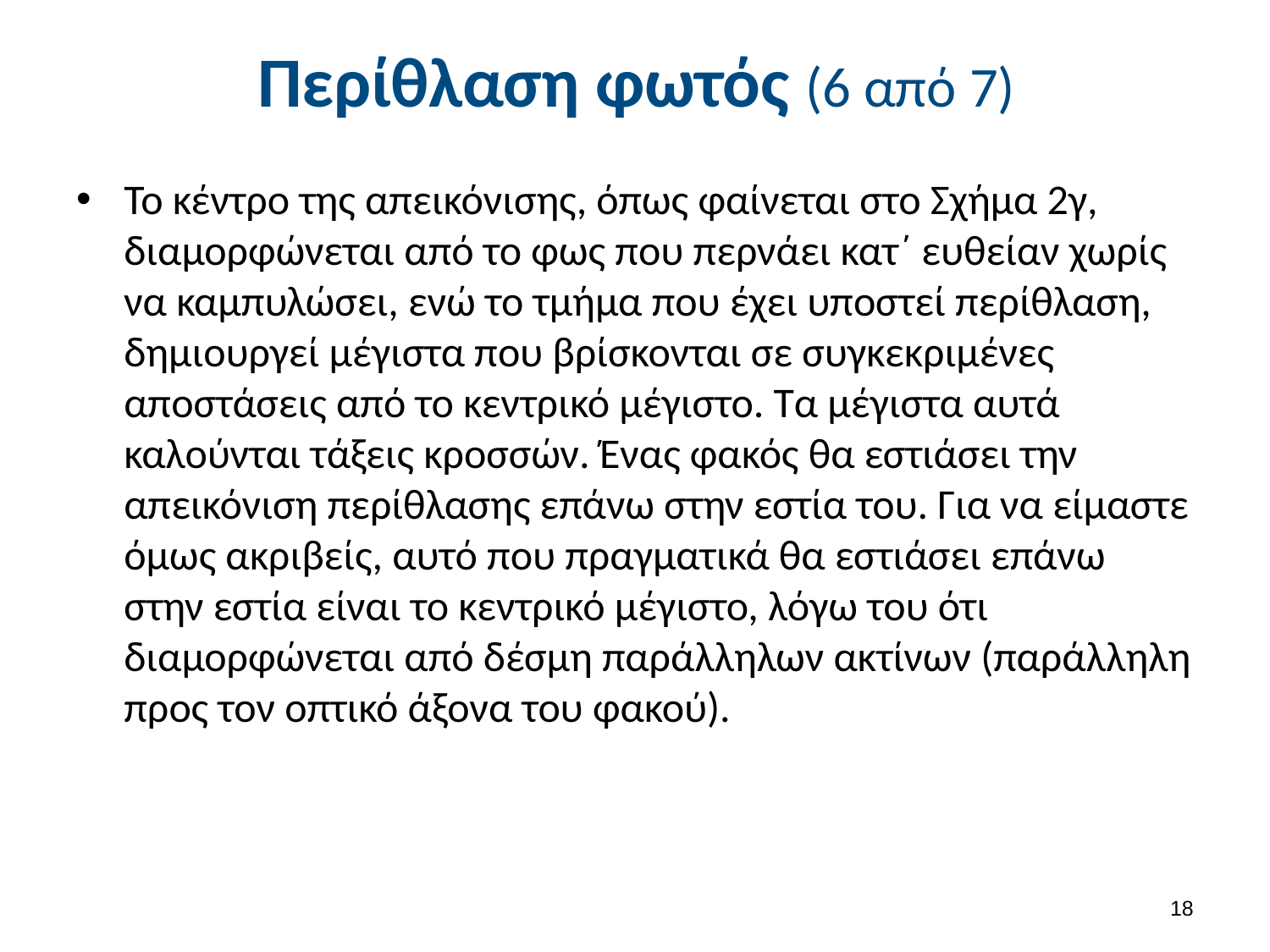

# Περίθλαση φωτός (6 από 7)
Το κέντρο της απεικόνισης, όπως φαίνεται στο Σχήμα 2γ, διαμορφώνεται από το φως που περνάει κατ΄ ευθείαν χωρίς να καμπυλώσει, ενώ το τμήμα που έχει υποστεί περίθλαση, δημιουργεί μέγιστα που βρίσκονται σε συγκεκριμένες αποστάσεις από το κεντρικό μέγιστο. Τα μέγιστα αυτά καλούνται τάξεις κροσσών. Ένας φακός θα εστιάσει την απεικόνιση περίθλασης επάνω στην εστία του. Για να είμαστε όμως ακριβείς, αυτό που πραγματικά θα εστιάσει επάνω στην εστία είναι το κεντρικό μέγιστο, λόγω του ότι διαμορφώνεται από δέσμη παράλληλων ακτίνων (παράλληλη προς τον οπτικό άξονα του φακού).
18